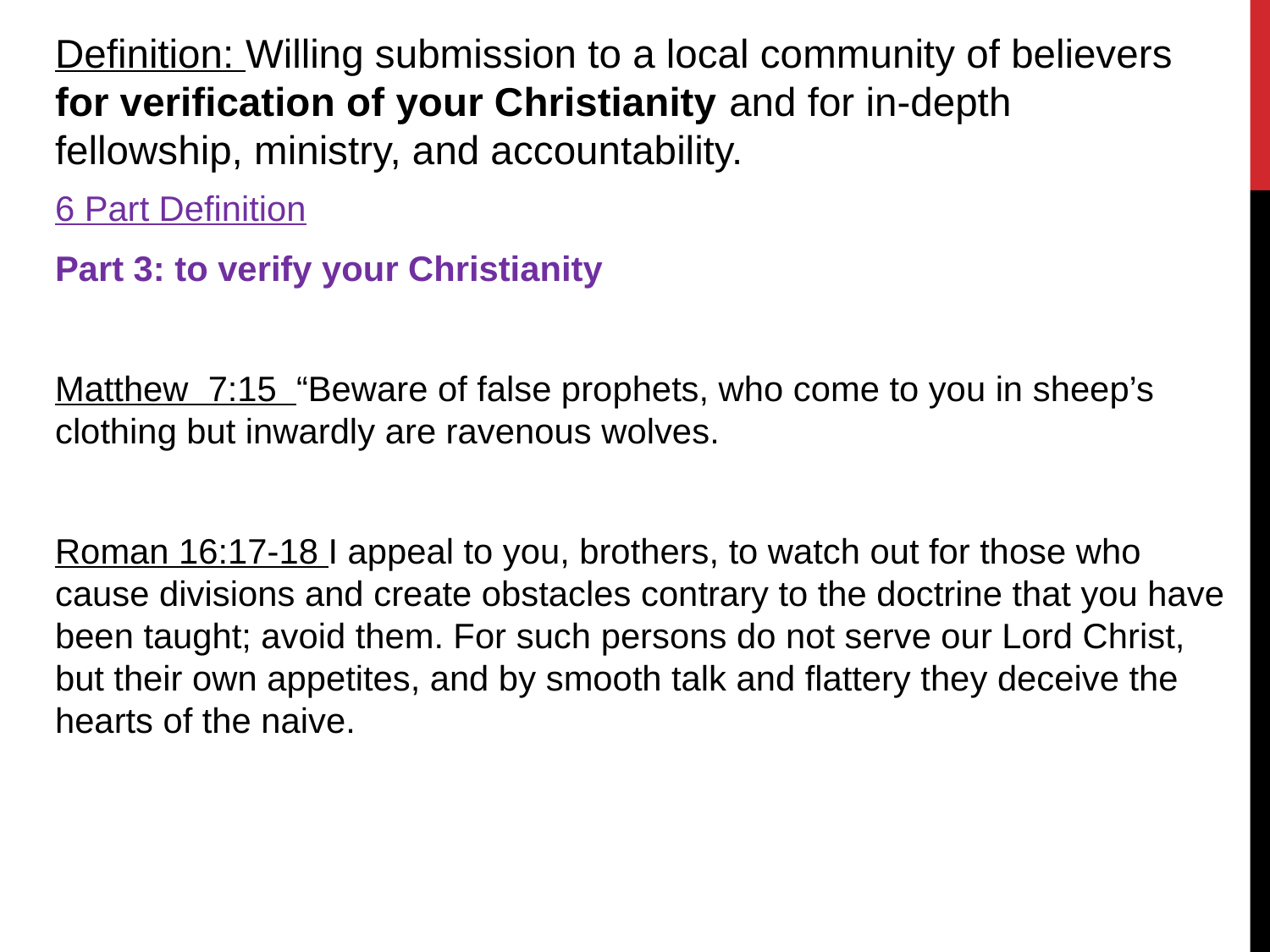

Definition: Willing submission to a local community of believers for verification of your Christianity and for in-depth fellowship, ministry, and accountability.

6 Part Definition
Part 3: to verify your Christianity

Matthew  7:15  “Beware of false prophets, who come to you in sheep’s clothing but inwardly are ravenous wolves.

Roman 16:17-18 I appeal to you, brothers, to watch out for those who cause divisions and create obstacles contrary to the doctrine that you have been taught; avoid them. For such persons do not serve our Lord Christ, but their own appetites, and by smooth talk and flattery they deceive the hearts of the naive.